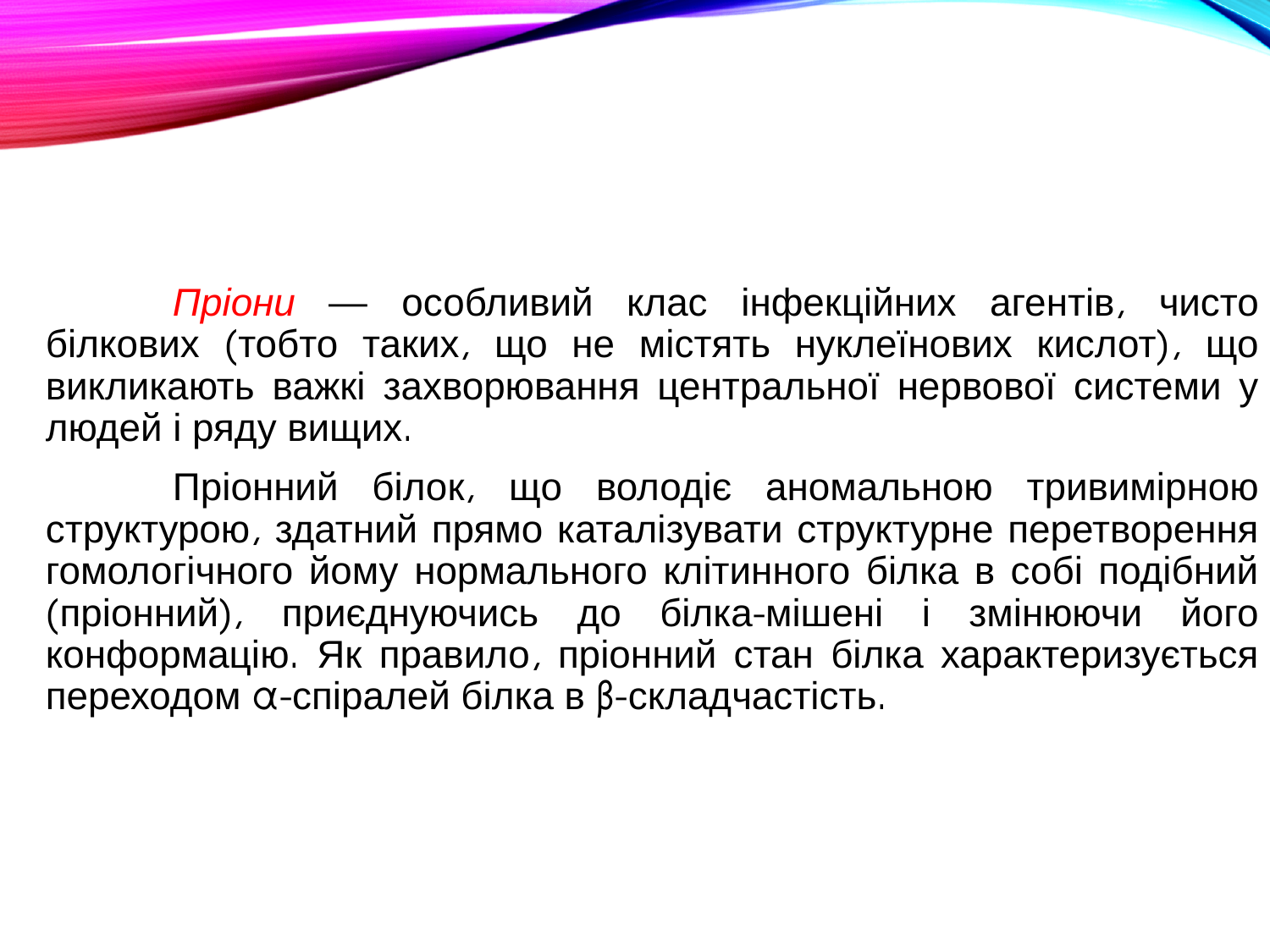

#
		Пріони — особливий клас інфекційних агентів, чисто білкових (тобто таких, що не містять нуклеїнових кислот), що викликають важкі захворювання центральної нервової системи у людей і ряду вищих.
		Пріонний білок, що володіє аномальною тривимірною структурою, здатний прямо каталізувати структурне перетворення гомологічного йому нормального клітинного білка в собі подібний (пріонний), приєднуючись до білка-мішені і змінюючи його конформацію. Як правило, пріонний стан білка характеризується переходом α-спіралей білка в β-складчастість.